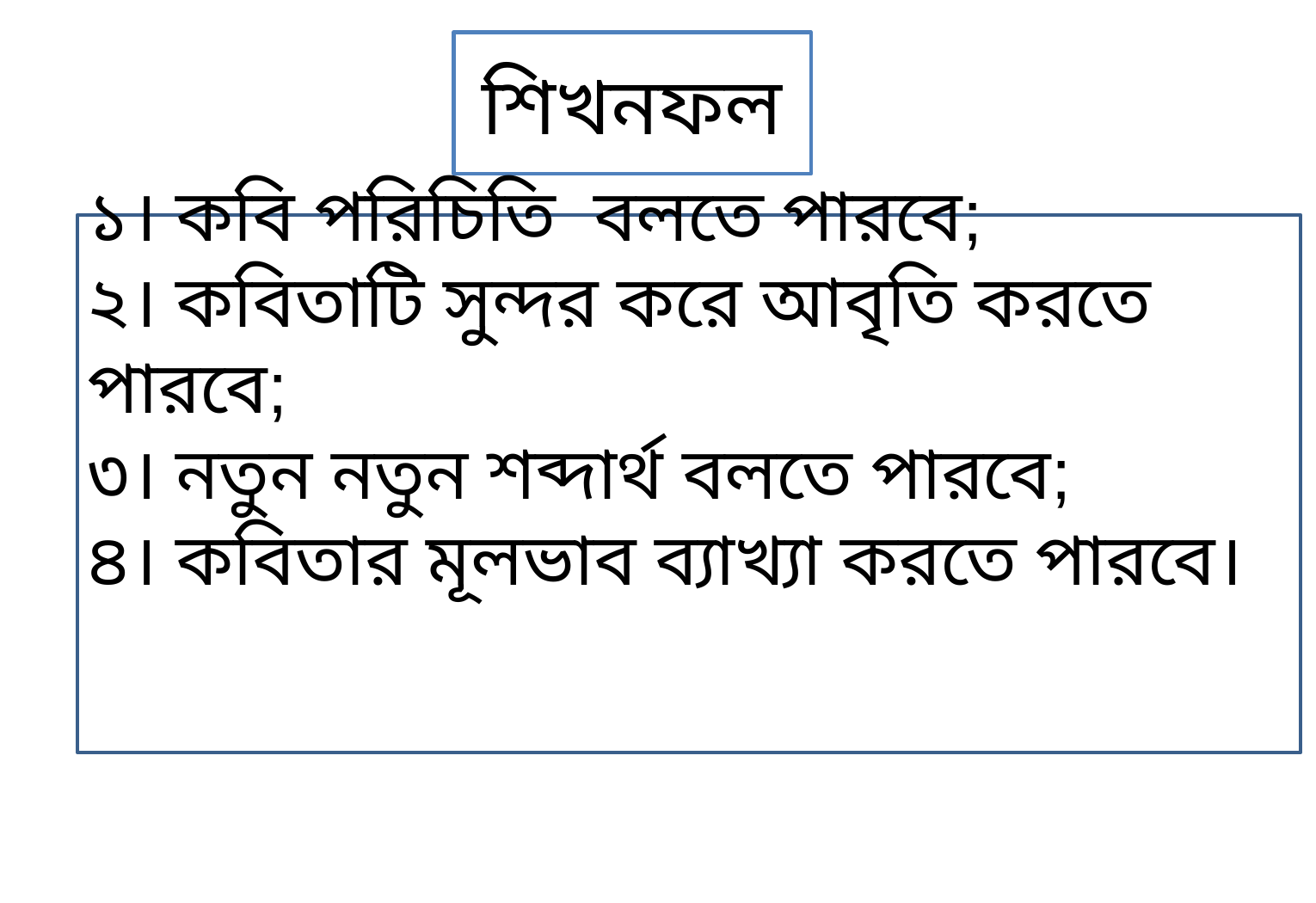

শিখনফল
১। কবি পরিচিতি  বলতে পারবে;
২। কবিতাটি সুন্দর করে আবৃতি করতে পারবে;
৩। নতুন নতুন শব্দার্থ বলতে পারবে;
৪। কবিতার মূলভাব ব্যাখ্যা করতে পারবে।